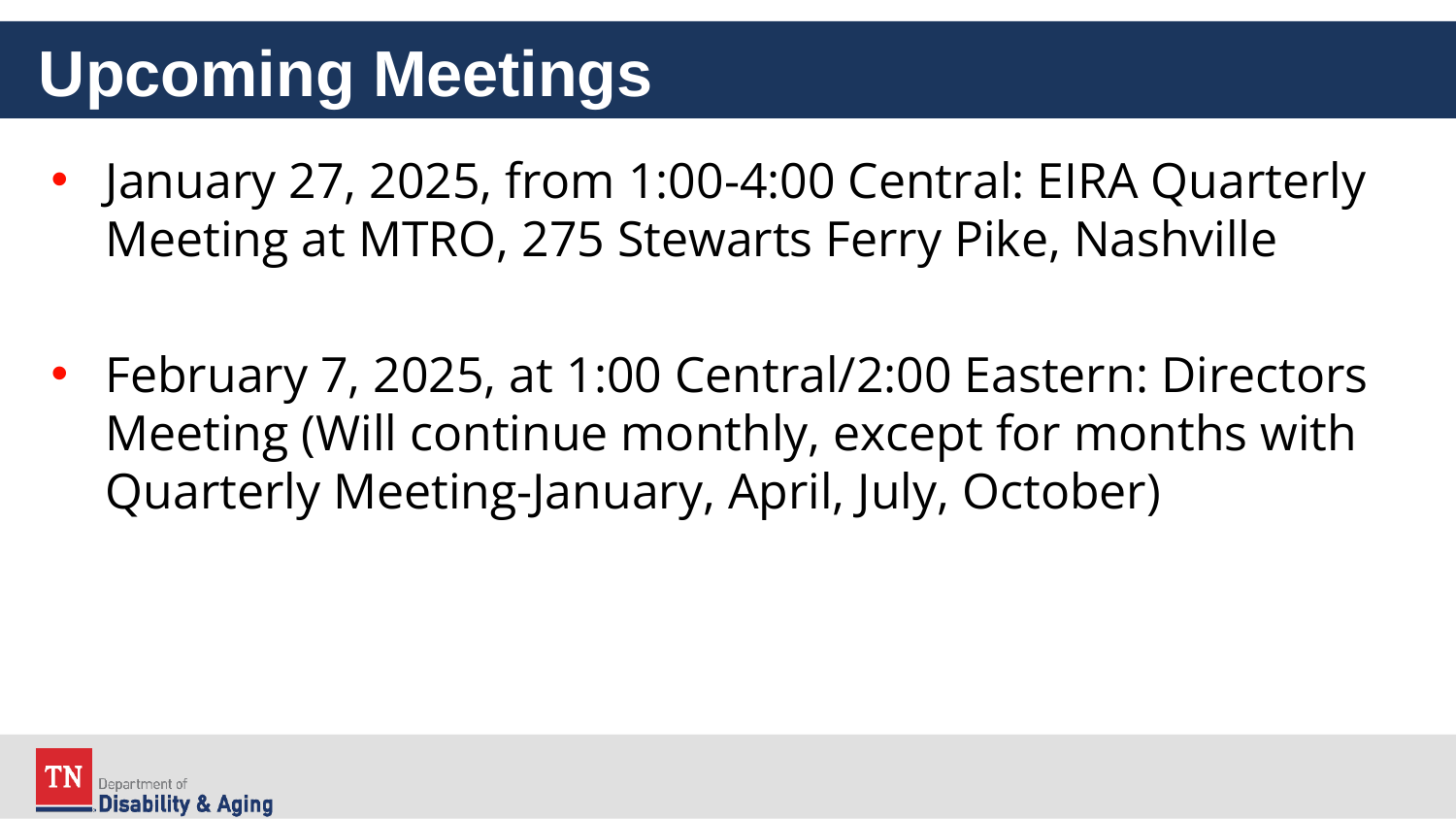

# Upcoming Meetings
January 27, 2025, from 1:00-4:00 Central: EIRA Quarterly Meeting at MTRO, 275 Stewarts Ferry Pike, Nashville

February 7, 2025, at 1:00 Central/2:00 Eastern: Directors Meeting (Will continue monthly, except for months with Quarterly Meeting-January, April, July, October)